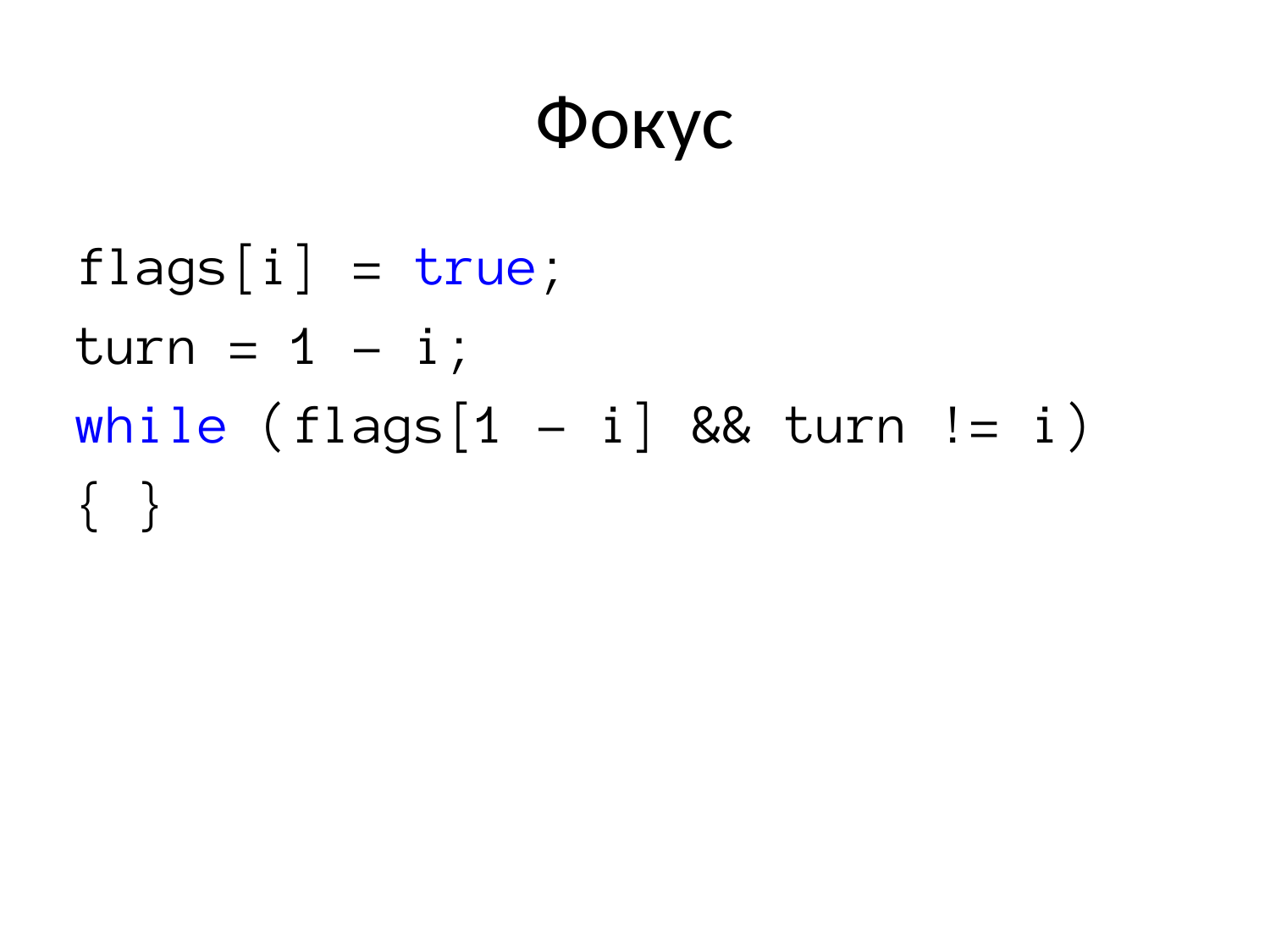

# Фокус
flags[i] = true;
turn = 1 - i;
while (flags[1 - i] && turn != i)
{ }